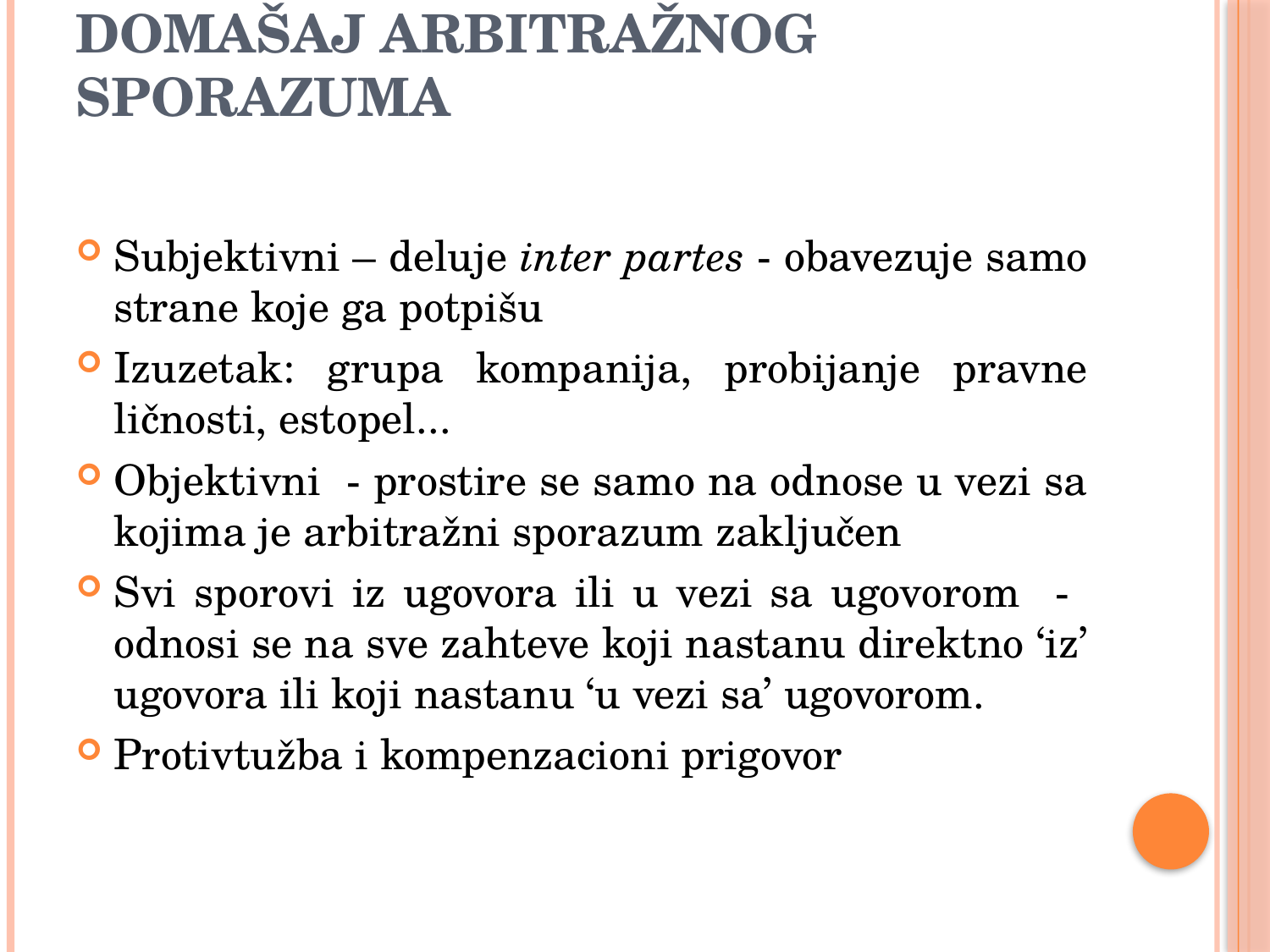

# Domašaj arbitražnog sporazuma
Subjektivni – deluje inter partes - obavezuje samo strane koje ga potpišu
Izuzetak: grupa kompanija, probijanje pravne ličnosti, estopel...
Objektivni  - prostire se samo na odnose u vezi sa kojima je arbitražni sporazum zaključen
Svi sporovi iz ugovora ili u vezi sa ugovorom  -  odnosi se na sve zahteve koji nastanu direktno ‘iz’ ugovora ili koji nastanu ‘u vezi sa’ ugovorom.
Protivtužba i kompenzacioni prigovor